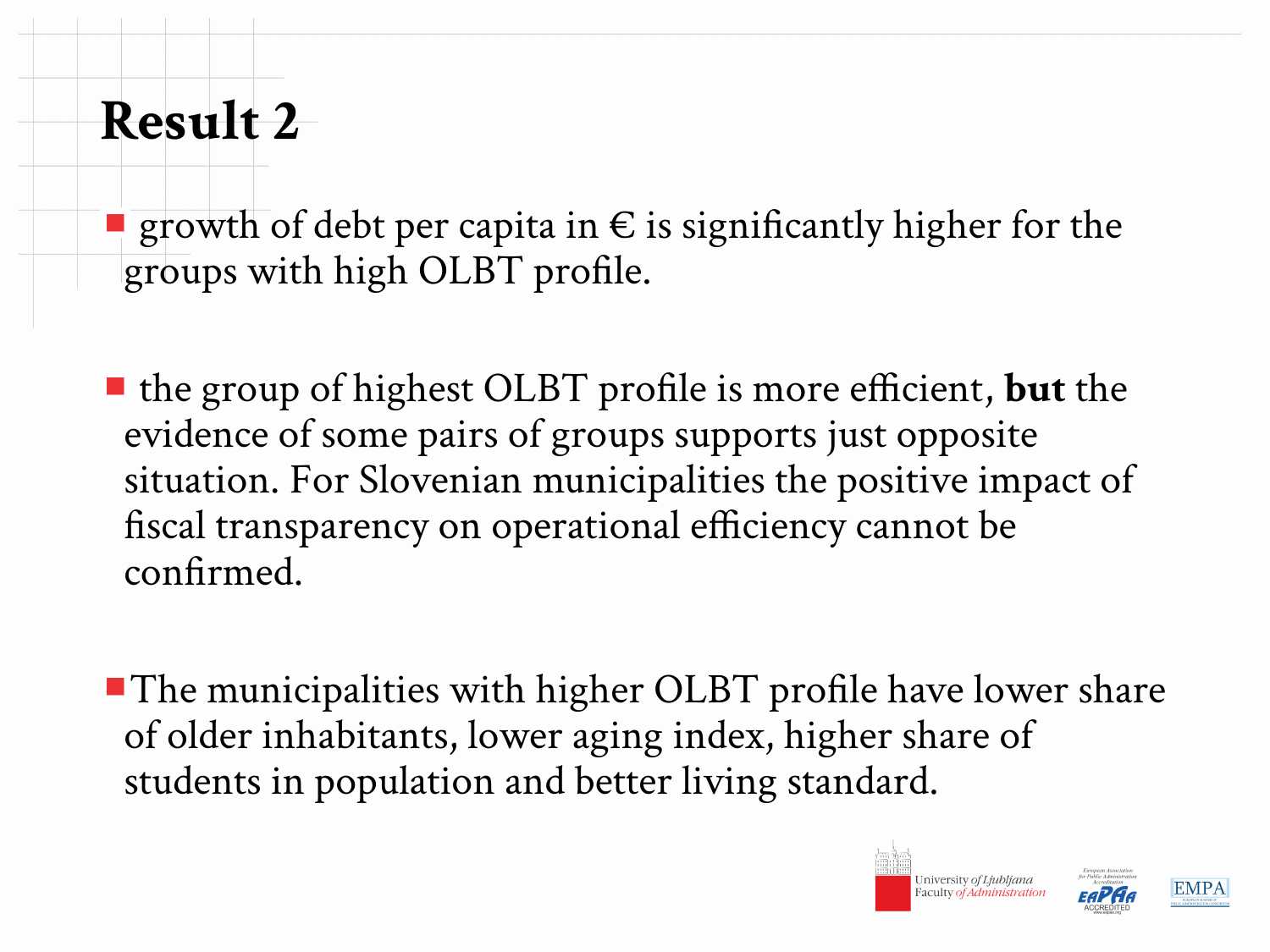

# Result 2
 growth of debt per capita in € is significantly higher for the groups with high OLBT profile.

 the group of highest OLBT profile is more efficient, but the evidence of some pairs of groups supports just opposite situation. For Slovenian municipalities the positive impact of fiscal transparency on operational efficiency cannot be confirmed.

The municipalities with higher OLBT profile have lower share of older inhabitants, lower aging index, higher share of students in population and better living standard.